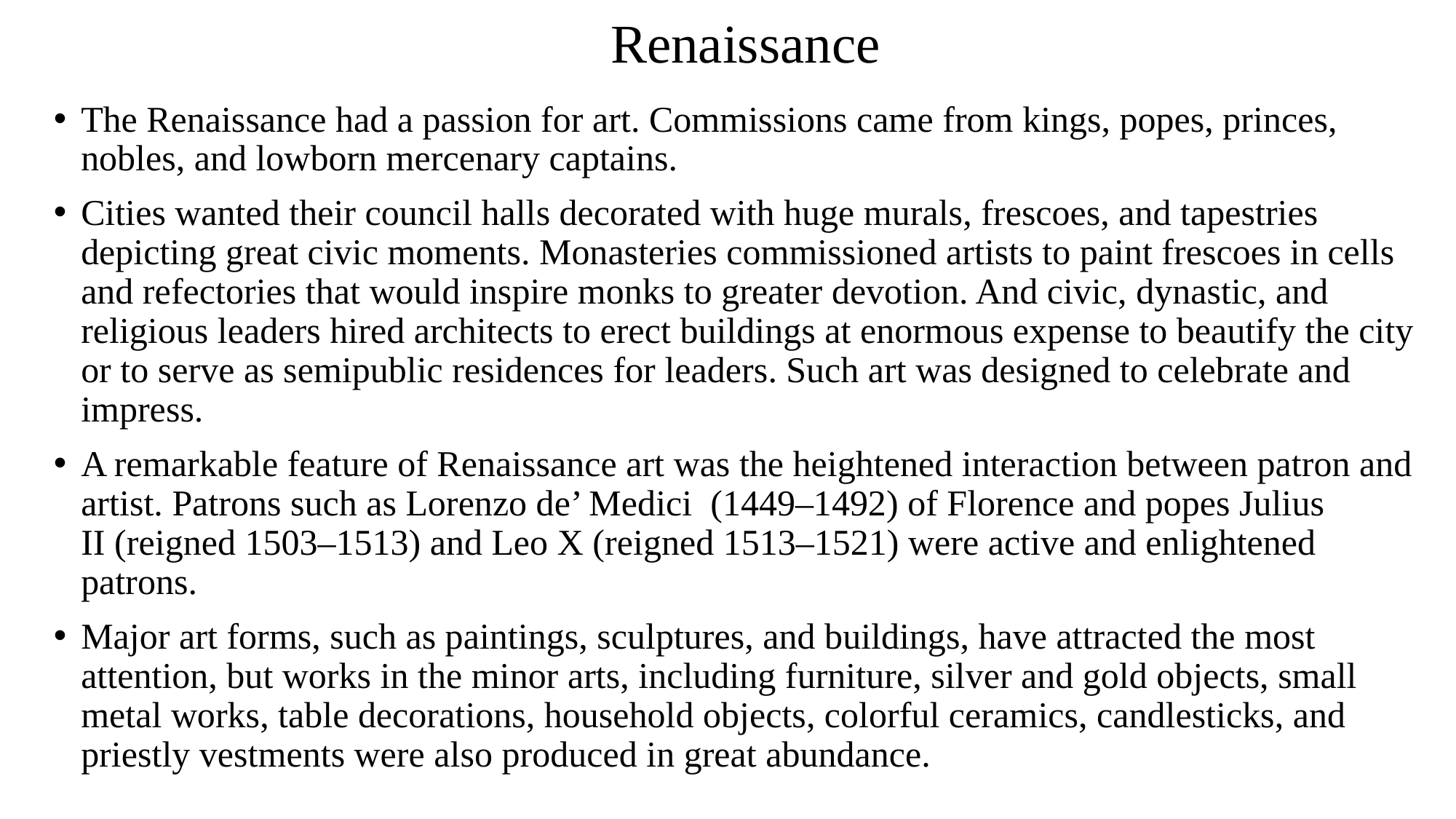

# Renaissance
The Renaissance had a passion for art. Commissions came from kings, popes, princes, nobles, and lowborn mercenary captains.
Cities wanted their council halls decorated with huge murals, frescoes, and tapestries depicting great civic moments. Monasteries commissioned artists to paint frescoes in cells and refectories that would inspire monks to greater devotion. And civic, dynastic, and religious leaders hired architects to erect buildings at enormous expense to beautify the city or to serve as semipublic residences for leaders. Such art was designed to celebrate and impress.
A remarkable feature of Renaissance art was the heightened interaction between patron and artist. Patrons such as Lorenzo de’ Medici  (1449–1492) of Florence and popes Julius II (reigned 1503–1513) and Leo X (reigned 1513–1521) were active and enlightened patrons.
Major art forms, such as paintings, sculptures, and buildings, have attracted the most attention, but works in the minor arts, including furniture, silver and gold objects, small metal works, table decorations, household objects, colorful ceramics, candlesticks, and priestly vestments were also produced in great abundance.